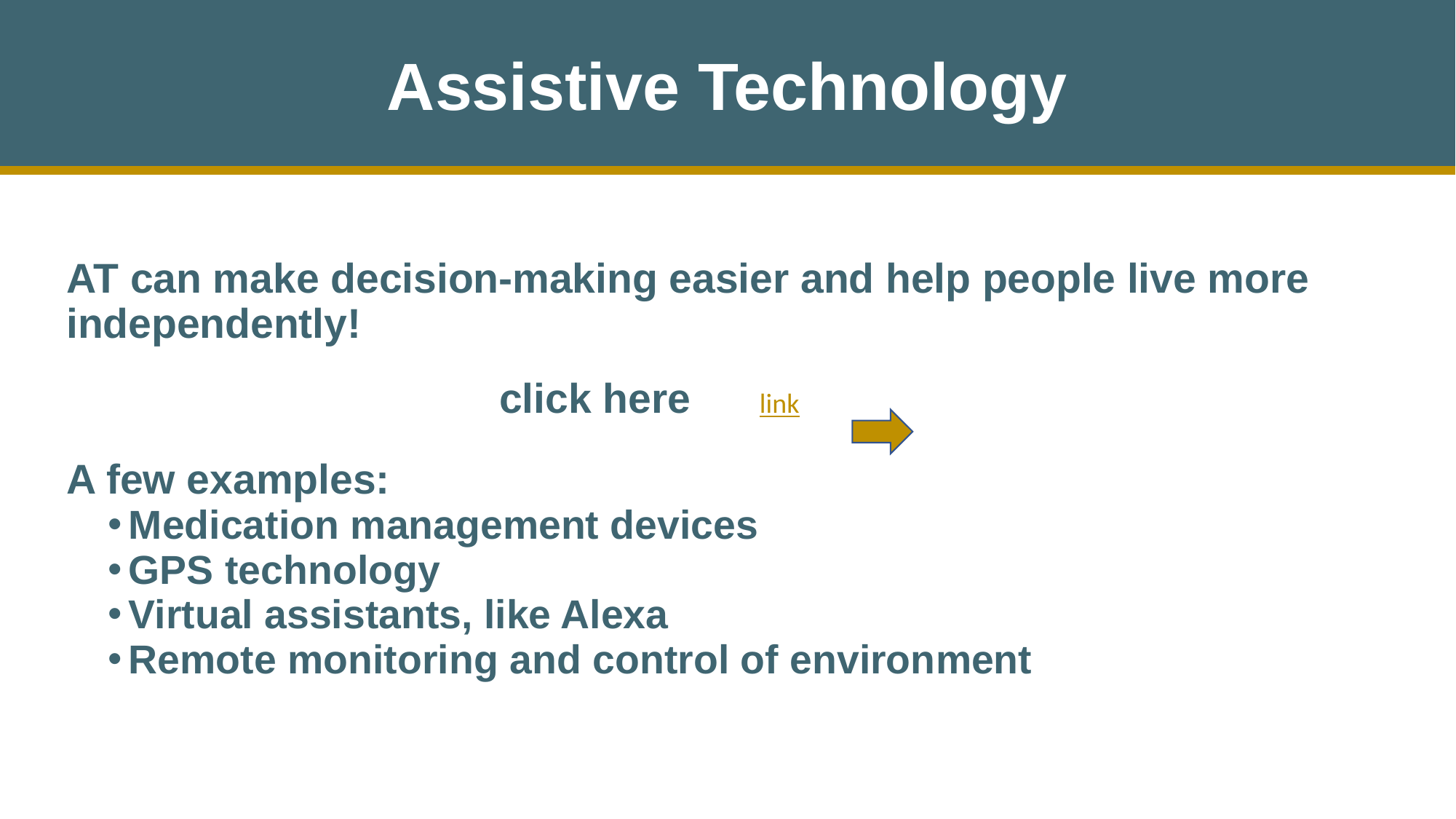

# Assistive Technology
AT can make decision-making easier and help people live more independently!

                                                                    click here      link

A few examples:
Medication management devices
GPS technology
Virtual assistants, like Alexa
Remote monitoring and control of environment